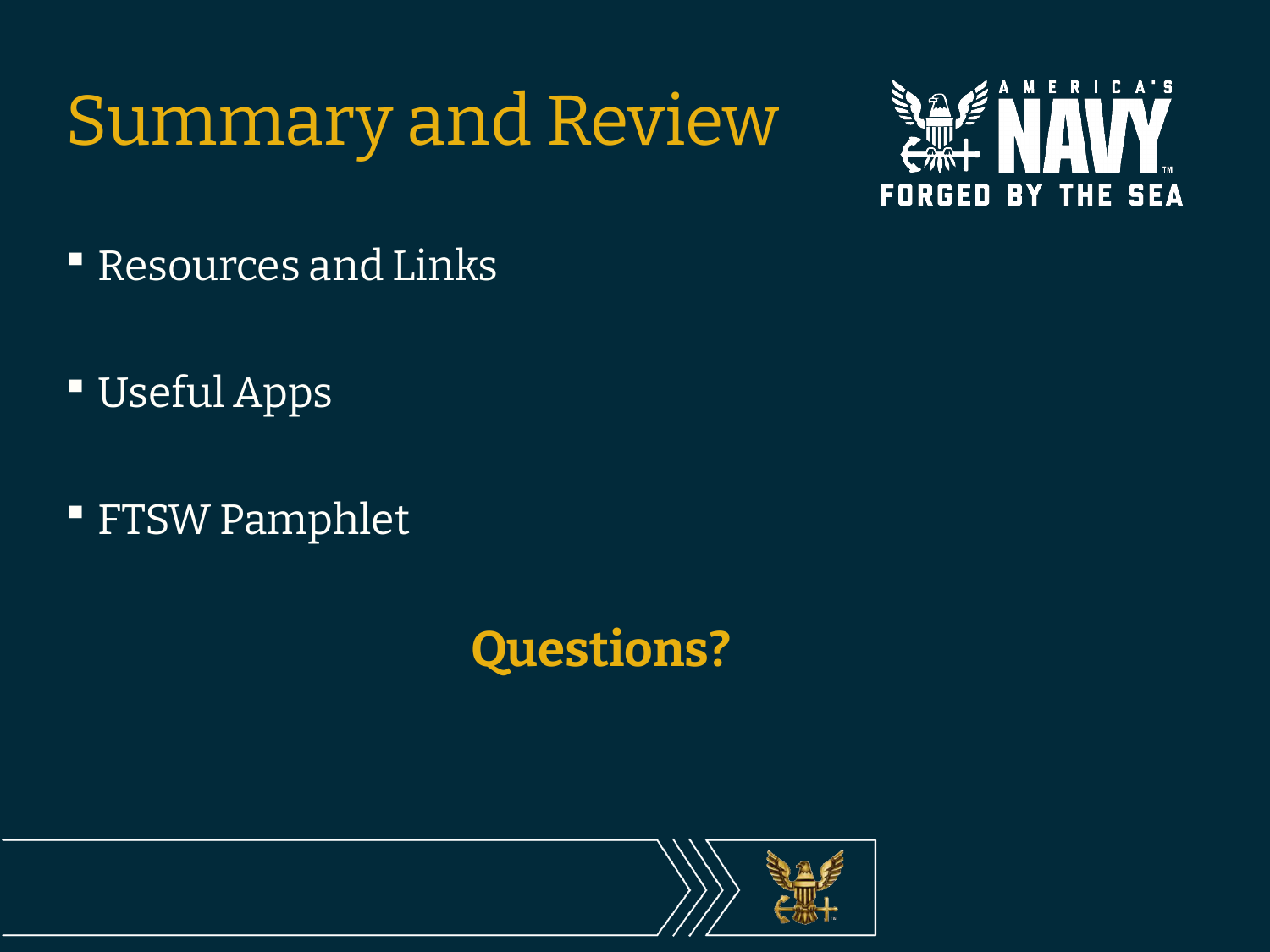

# Summary and Review
Resources and Links

Useful Apps

FTSW Pamphlet

Questions?